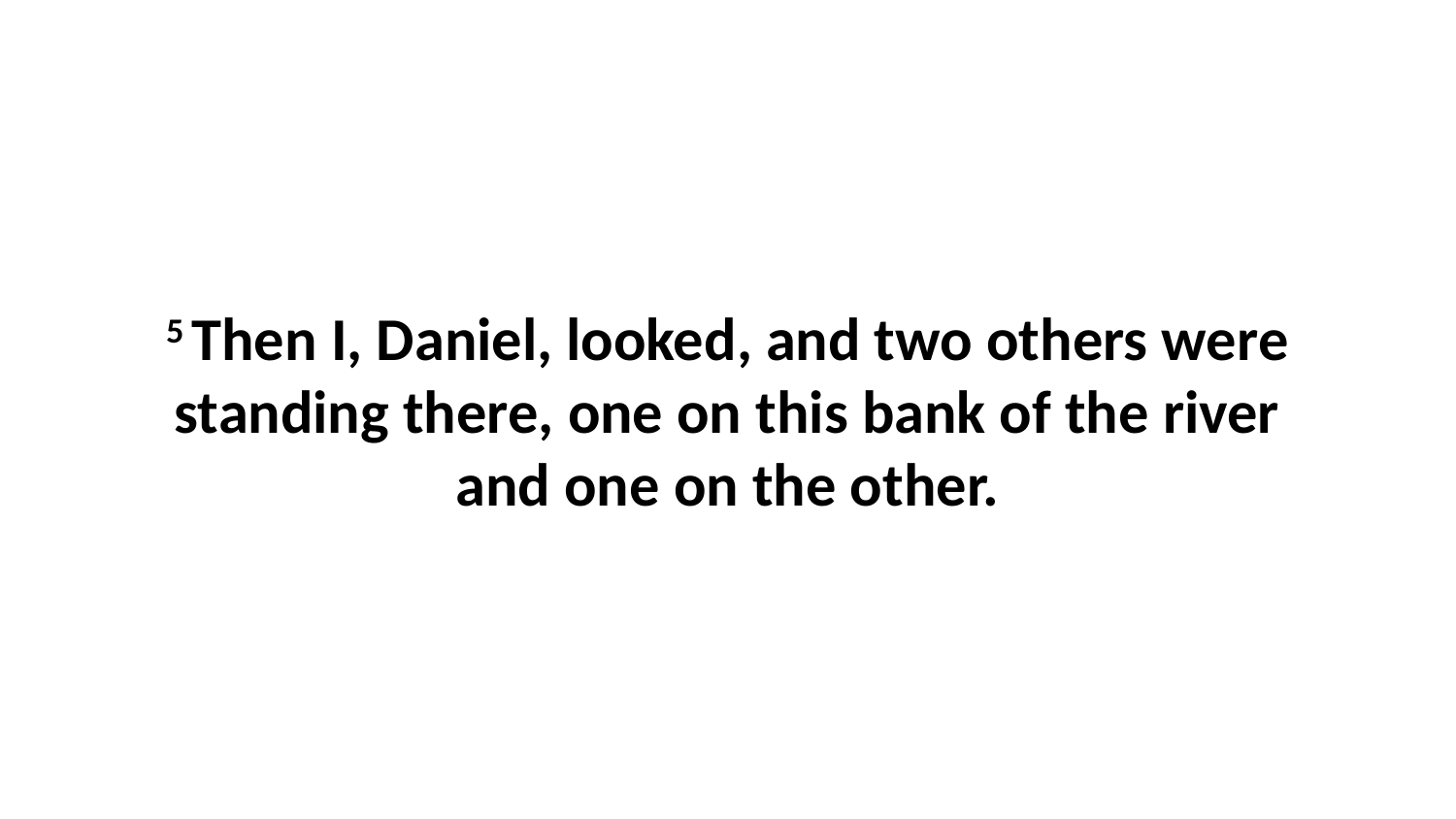

5 Then I, Daniel, looked, and two others were standing there, one on this bank of the river and one on the other.